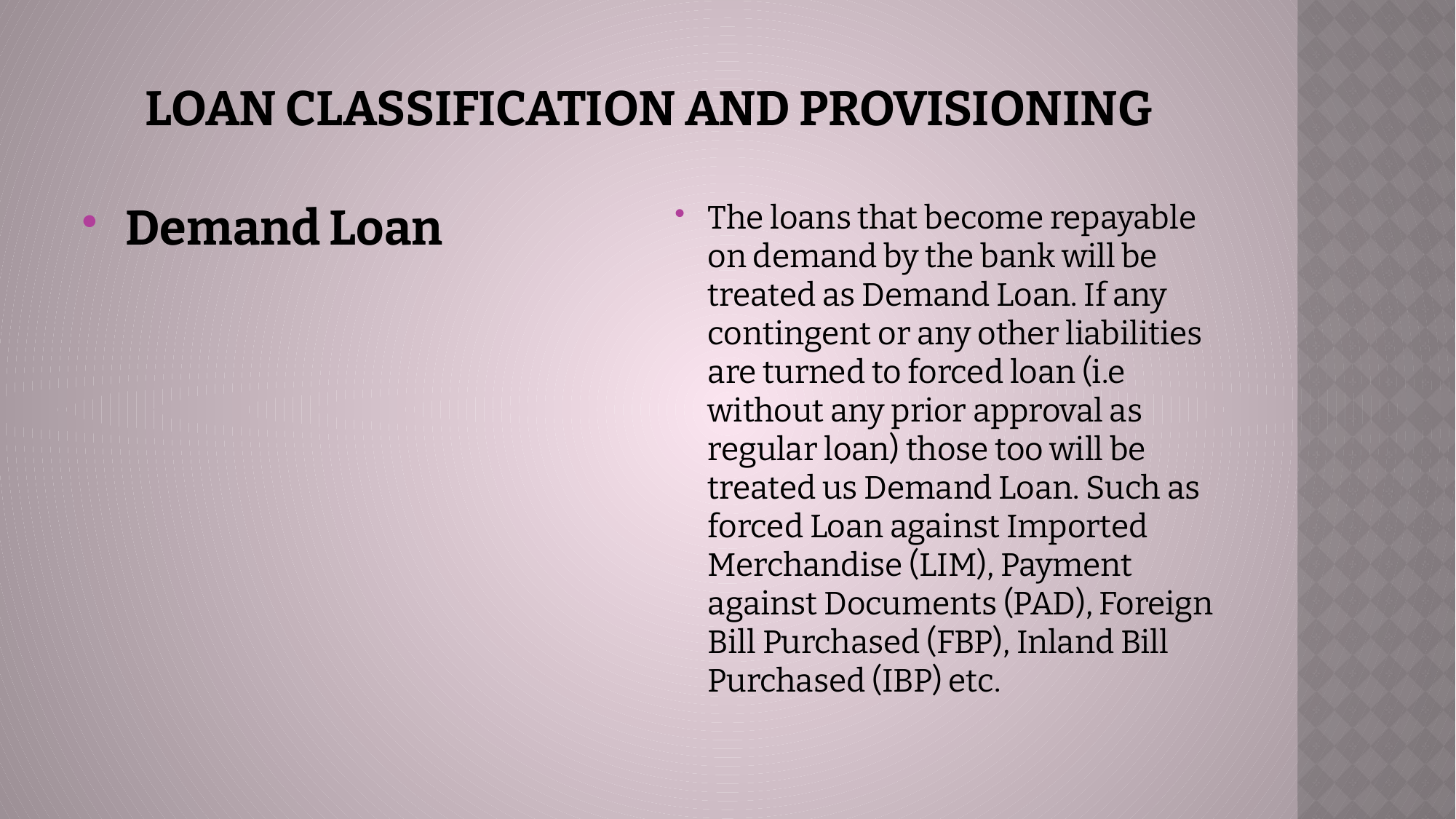

# Loan Classification and Provisioning
Demand Loan
The loans that become repayable on demand by the bank will be treated as Demand Loan. If any contingent or any other liabilities are turned to forced loan (i.e without any prior approval as regular loan) those too will be treated us Demand Loan. Such as forced Loan against Imported Merchandise (LIM), Payment against Documents (PAD), Foreign Bill Purchased (FBP), Inland Bill Purchased (IBP) etc.